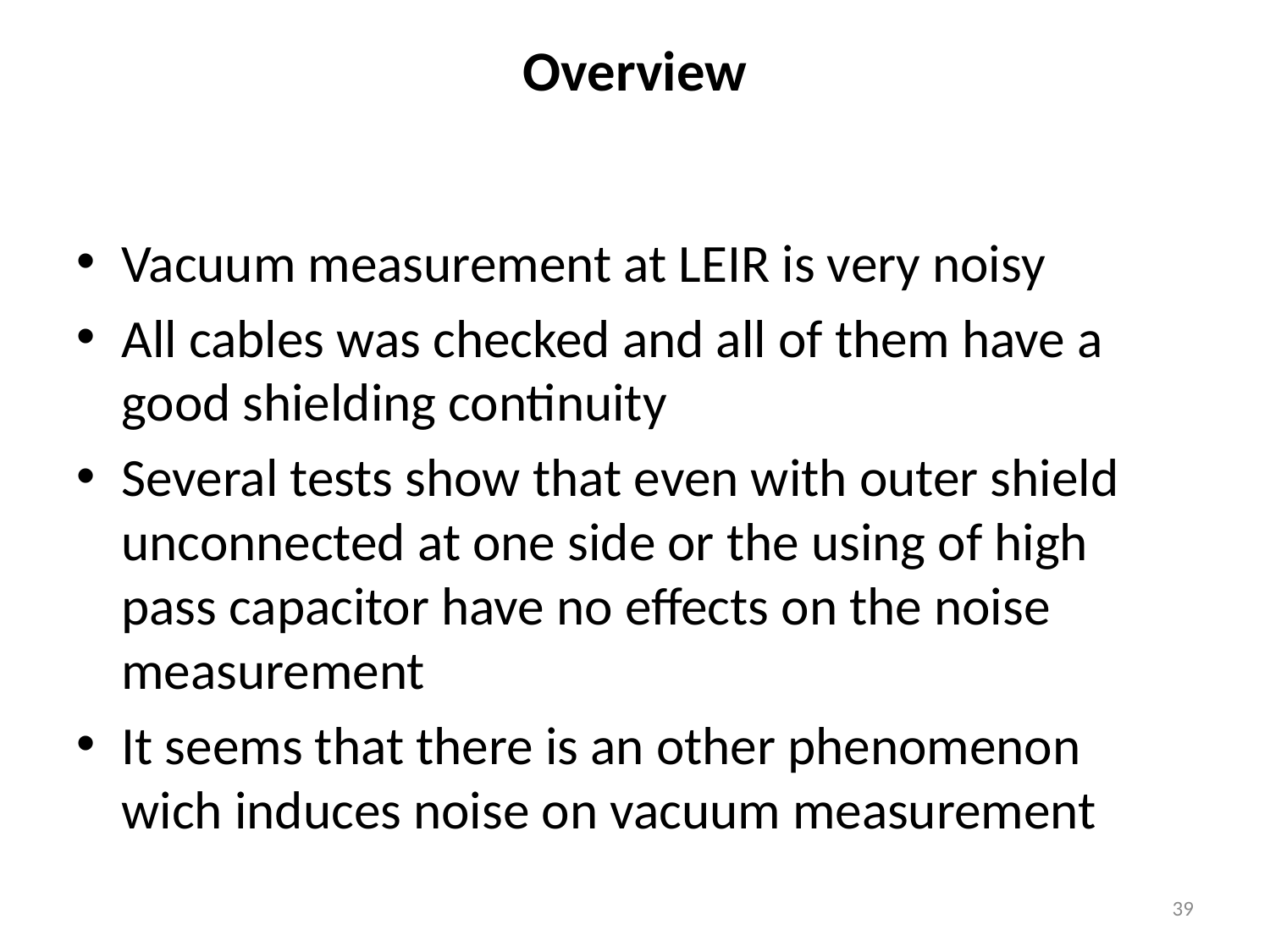

# Overview
Vacuum measurement at LEIR is very noisy
All cables was checked and all of them have a good shielding continuity
Several tests show that even with outer shield unconnected at one side or the using of high pass capacitor have no effects on the noise measurement
It seems that there is an other phenomenon wich induces noise on vacuum measurement

39